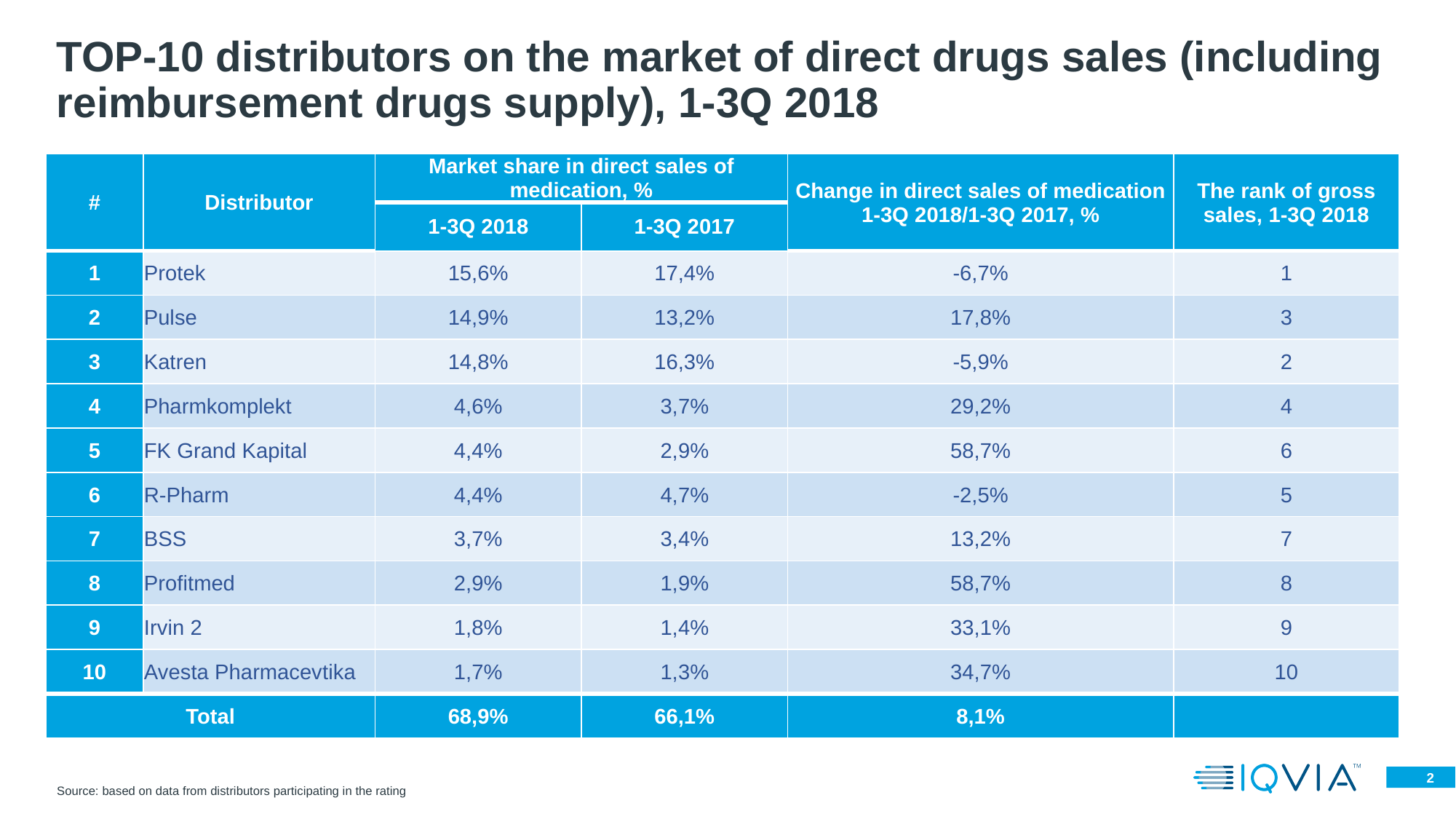

# TOP-10 distributors on the market of direct drugs sales (including reimbursement drugs supply), 1-3Q 2018
| # | Distributor | Market share in direct sales of medication, % |  | Change in direct sales of medication 1-3Q 2018/1-3Q 2017, % | The rank of gross sales, 1-3Q 2018 |
| --- | --- | --- | --- | --- | --- |
|  |  | 1-3Q 2018 | 1-3Q 2017 |  |  |
| 1 | Protek | 15,6% | 17,4% | -6,7% | 1 |
| 2 | Pulse | 14,9% | 13,2% | 17,8% | 3 |
| 3 | Katren | 14,8% | 16,3% | -5,9% | 2 |
| 4 | Pharmkomplekt | 4,6% | 3,7% | 29,2% | 4 |
| 5 | FK Grand Kapital | 4,4% | 2,9% | 58,7% | 6 |
| 6 | R-Pharm | 4,4% | 4,7% | -2,5% | 5 |
| 7 | BSS | 3,7% | 3,4% | 13,2% | 7 |
| 8 | Profitmed | 2,9% | 1,9% | 58,7% | 8 |
| 9 | Irvin 2 | 1,8% | 1,4% | 33,1% | 9 |
| 10 | Avesta Pharmacevtika | 1,7% | 1,3% | 34,7% | 10 |
| Total |  | 68,9% | 66,1% | 8,1% |  |
Source: based on data from distributors participating in the rating